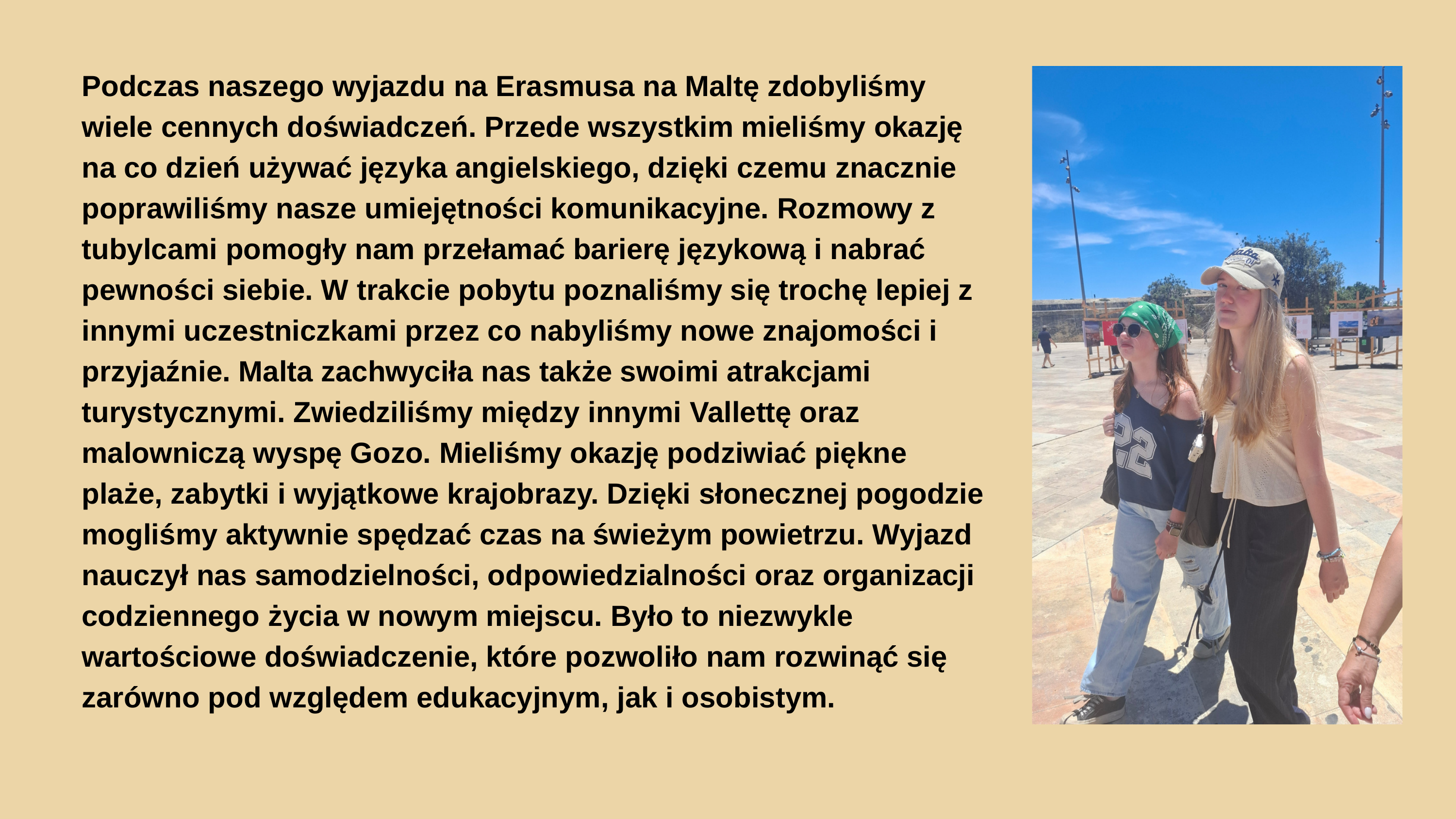

Podczas naszego wyjazdu na Erasmusa na Maltę zdobyliśmy wiele cennych doświadczeń. Przede wszystkim mieliśmy okazję na co dzień używać języka angielskiego, dzięki czemu znacznie poprawiliśmy nasze umiejętności komunikacyjne. Rozmowy z tubylcami pomogły nam przełamać barierę językową i nabrać pewności siebie. W trakcie pobytu poznaliśmy się trochę lepiej z innymi uczestniczkami przez co nabyliśmy nowe znajomości i przyjaźnie. Malta zachwyciła nas także swoimi atrakcjami turystycznymi. Zwiedziliśmy między innymi Vallettę oraz malowniczą wyspę Gozo. Mieliśmy okazję podziwiać piękne plaże, zabytki i wyjątkowe krajobrazy. Dzięki słonecznej pogodzie mogliśmy aktywnie spędzać czas na świeżym powietrzu. Wyjazd nauczył nas samodzielności, odpowiedzialności oraz organizacji codziennego życia w nowym miejscu. Było to niezwykle wartościowe doświadczenie, które pozwoliło nam rozwinąć się zarówno pod względem edukacyjnym, jak i osobistym.